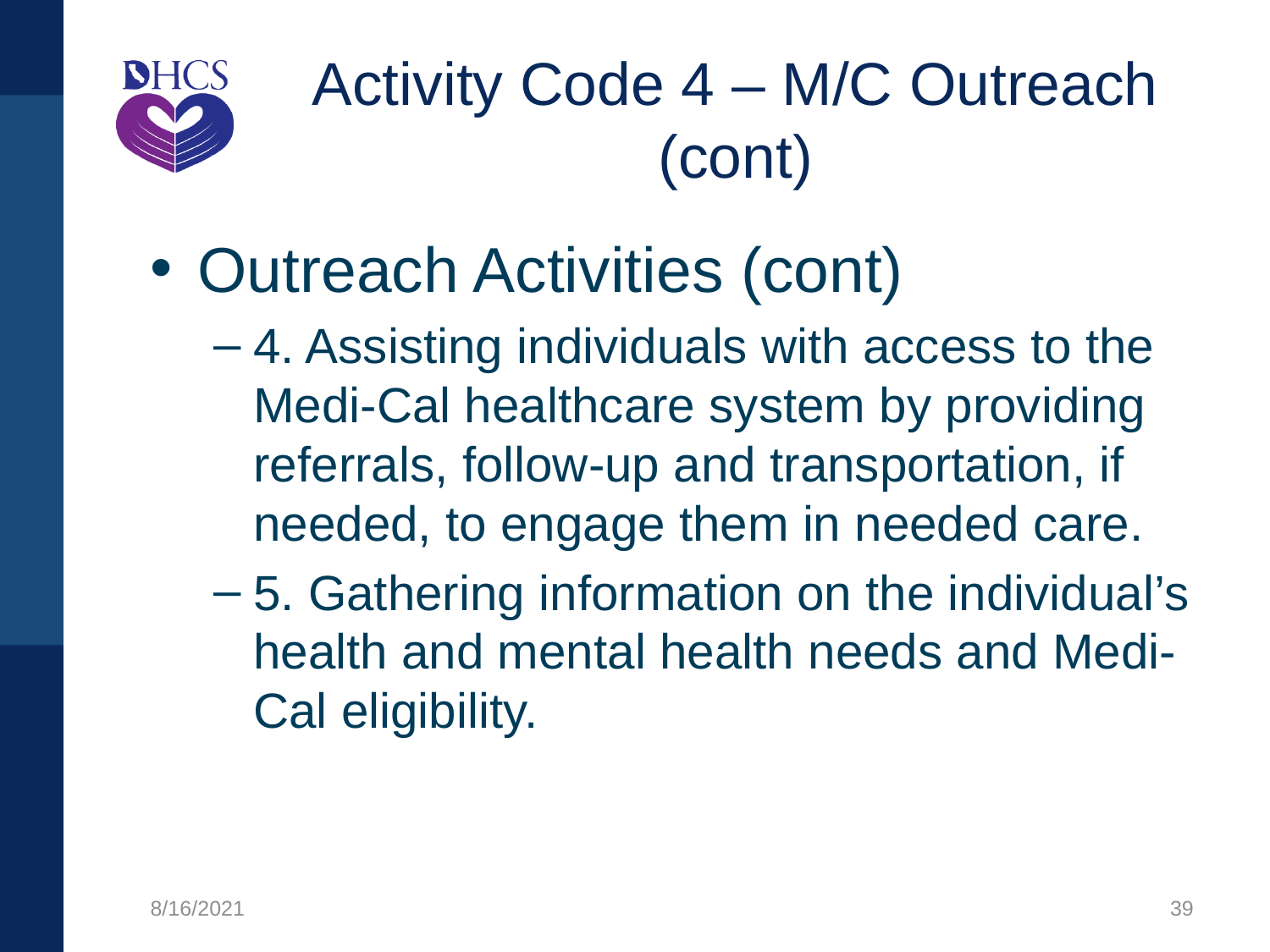

# Activity Code 4 – M/C Outreach (cont)
Outreach Activities (cont)
4. Assisting individuals with access to the Medi-Cal healthcare system by providing referrals, follow-up and transportation, if needed, to engage them in needed care.
5. Gathering information on the individual’s health and mental health needs and Medi-Cal eligibility.
8/16/2021
39